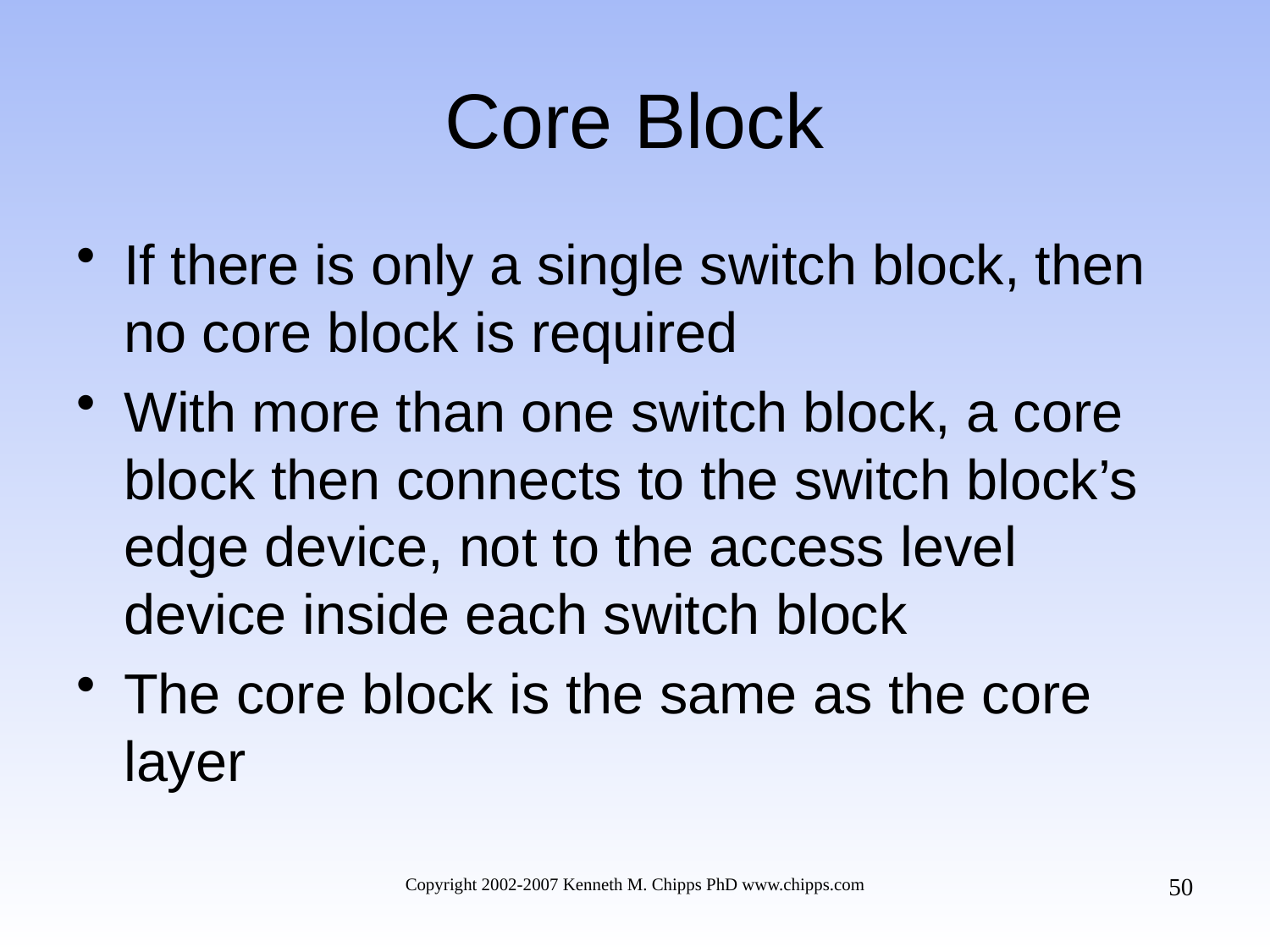

# Core Block
If there is only a single switch block, then no core block is required
With more than one switch block, a core block then connects to the switch block’s edge device, not to the access level device inside each switch block
The core block is the same as the core layer
50
Copyright 2002-2007 Kenneth M. Chipps PhD www.chipps.com